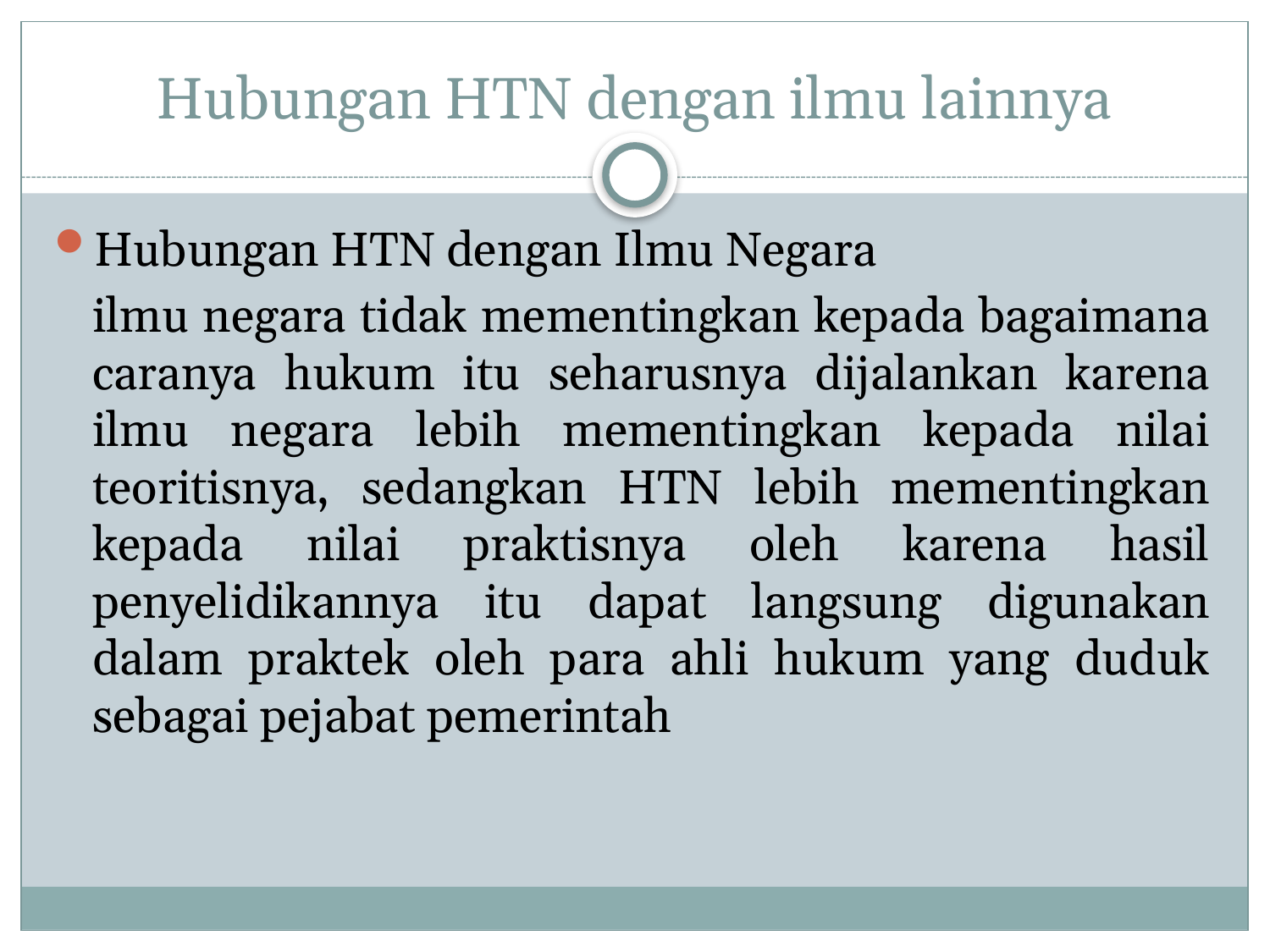

# Hubungan HTN dengan ilmu lainnya
Hubungan HTN dengan Ilmu Negara
	ilmu negara tidak mementingkan kepada bagaimana caranya hukum itu seharusnya dijalankan karena ilmu negara lebih mementingkan kepada nilai teoritisnya, sedangkan HTN lebih mementingkan kepada nilai praktisnya oleh karena hasil penyelidikannya itu dapat langsung digunakan dalam praktek oleh para ahli hukum yang duduk sebagai pejabat pemerintah